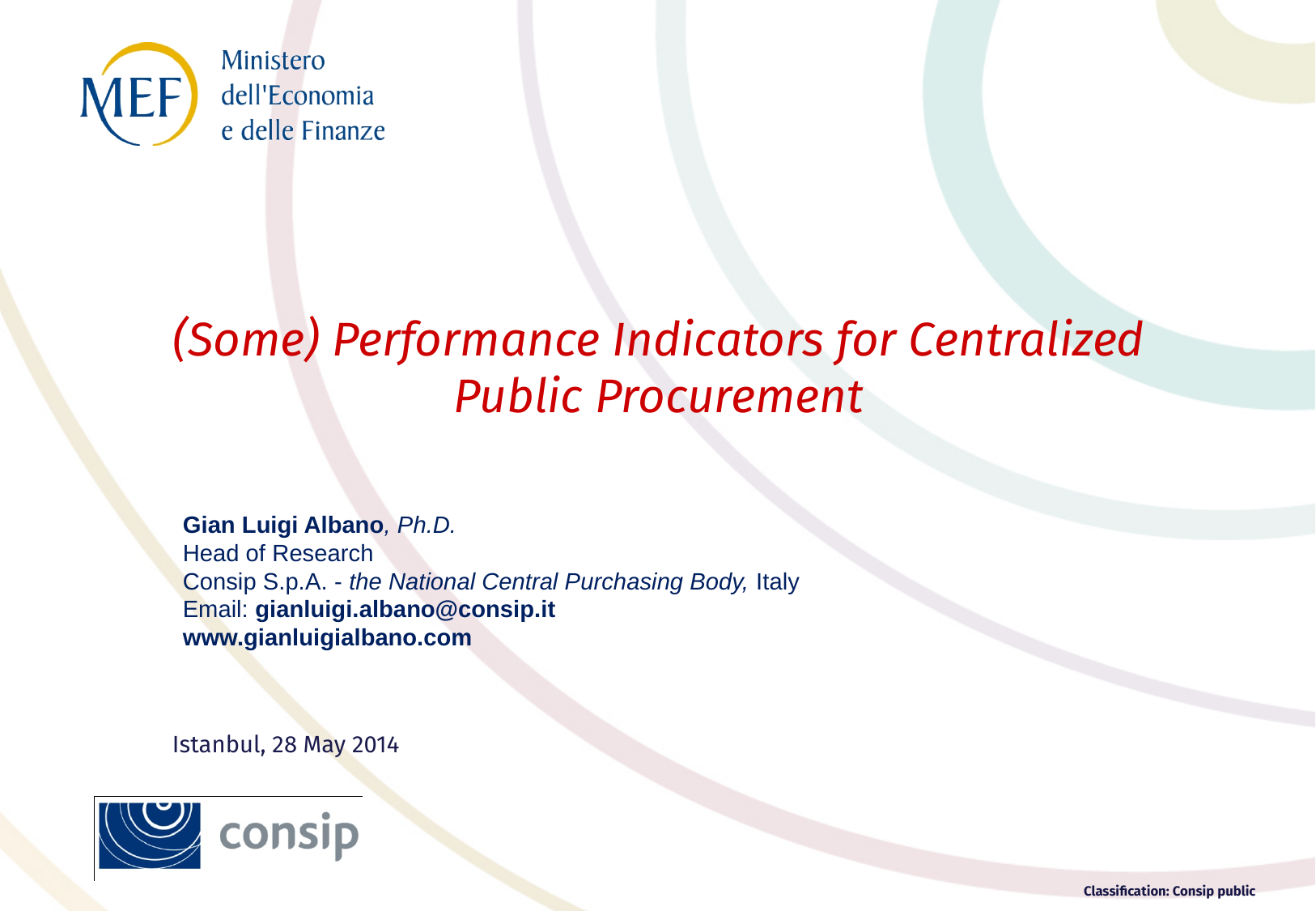

# (Some) Performance Indicators for Centralized Public Procurement
Gian Luigi Albano, Ph.D.
Head of Research
Consip S.p.A. - the National Central Purchasing Body, Italy
Email: gianluigi.albano@consip.it
www.gianluigialbano.com
Istanbul, 28 May 2014